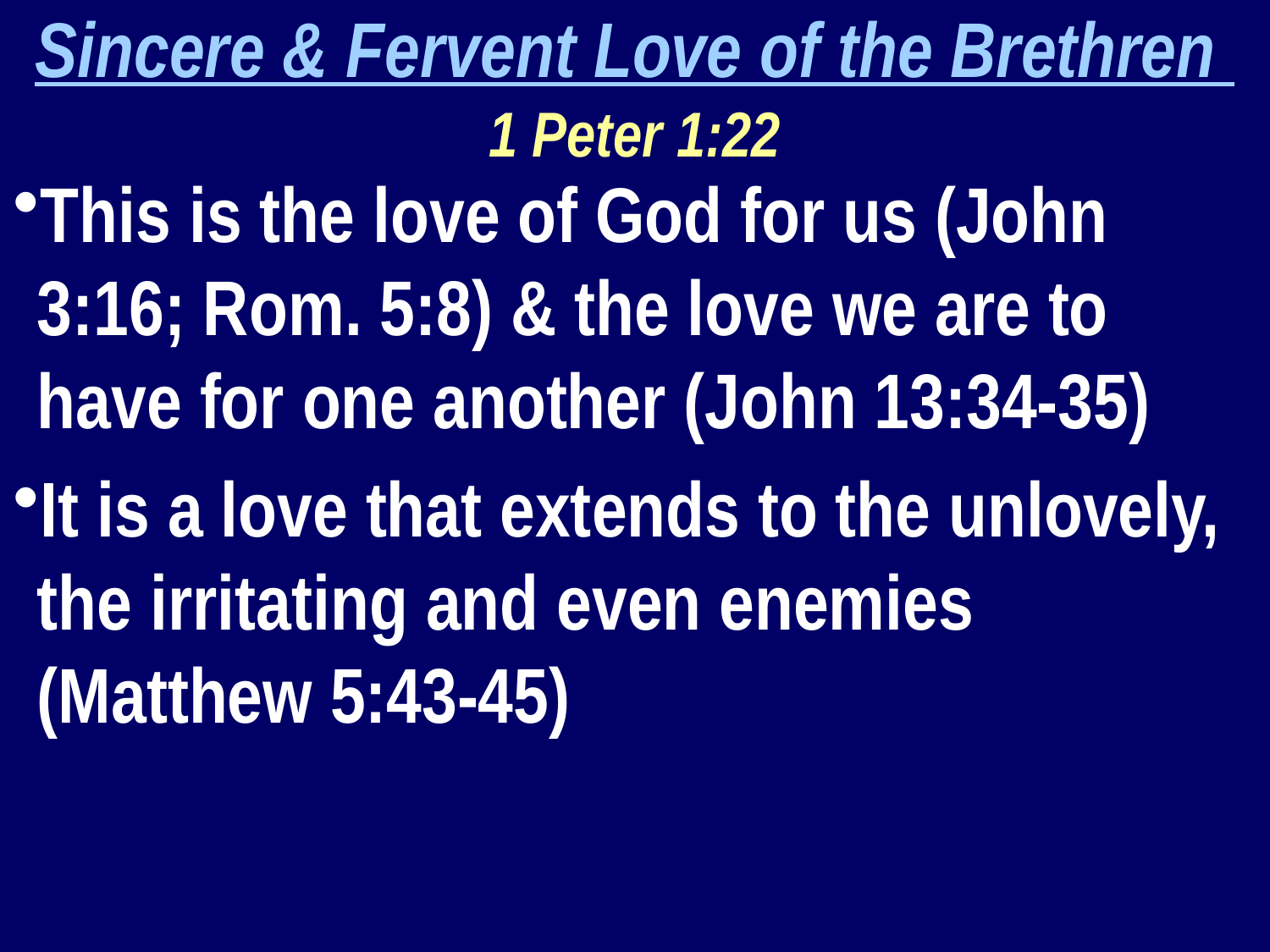

Sincere & Fervent Love of the Brethren
1 Peter 1:22
This is the love of God for us (John 3:16; Rom. 5:8) & the love we are to have for one another (John 13:34-35)
It is a love that extends to the unlovely, the irritating and even enemies (Matthew 5:43-45)